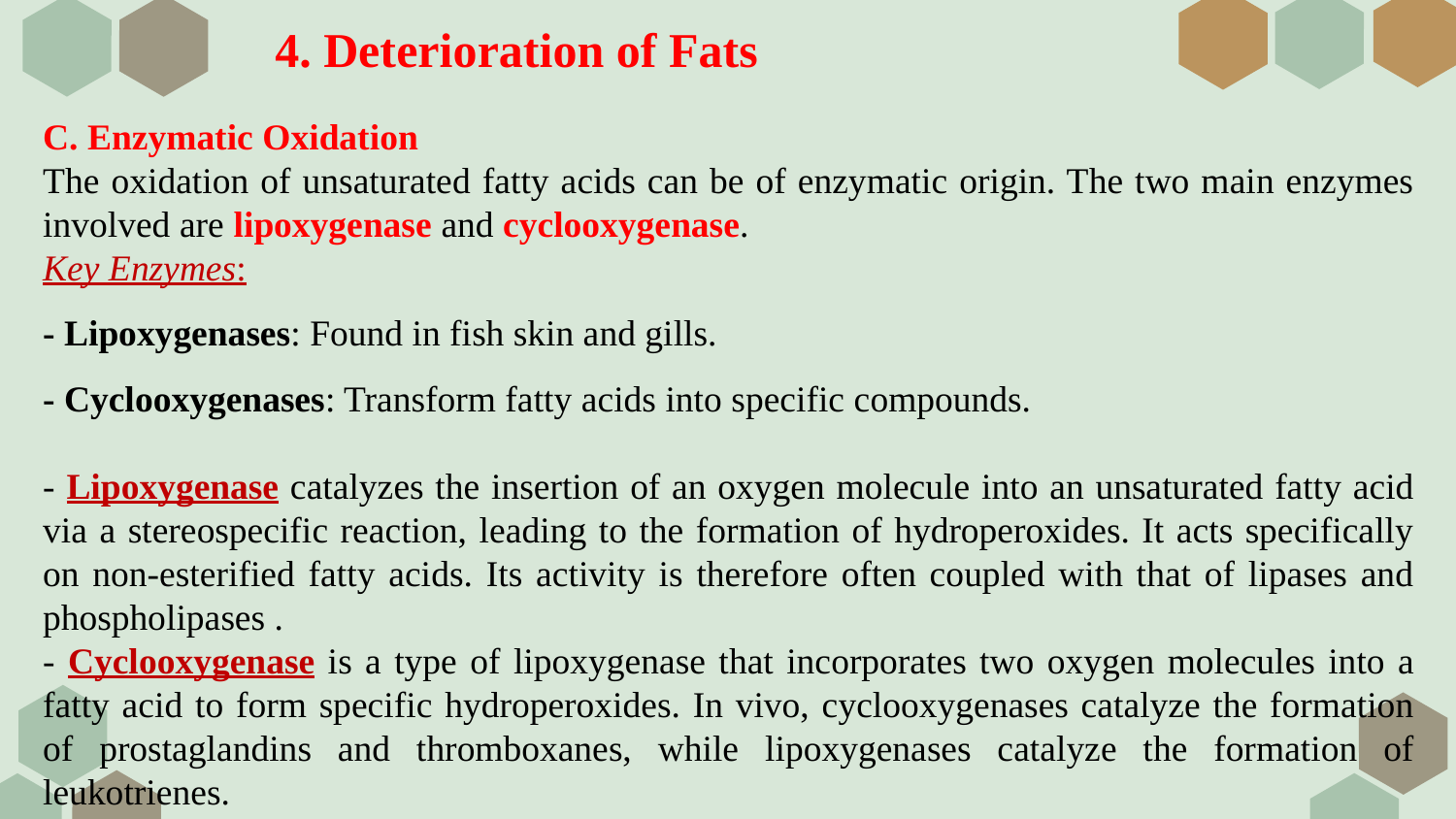

# 4. Deterioration of Fats
C. Enzymatic Oxidation
The oxidation of unsaturated fatty acids can be of enzymatic origin. The two main enzymes involved are lipoxygenase and cyclooxygenase.
Key Enzymes:
- Lipoxygenases: Found in fish skin and gills.
- Cyclooxygenases: Transform fatty acids into specific compounds.

- Lipoxygenase catalyzes the insertion of an oxygen molecule into an unsaturated fatty acid via a stereospecific reaction, leading to the formation of hydroperoxides. It acts specifically on non-esterified fatty acids. Its activity is therefore often coupled with that of lipases and phospholipases .
- Cyclooxygenase is a type of lipoxygenase that incorporates two oxygen molecules into a fatty acid to form specific hydroperoxides. In vivo, cyclooxygenases catalyze the formation of prostaglandins and thromboxanes, while lipoxygenases catalyze the formation of leukotrienes.